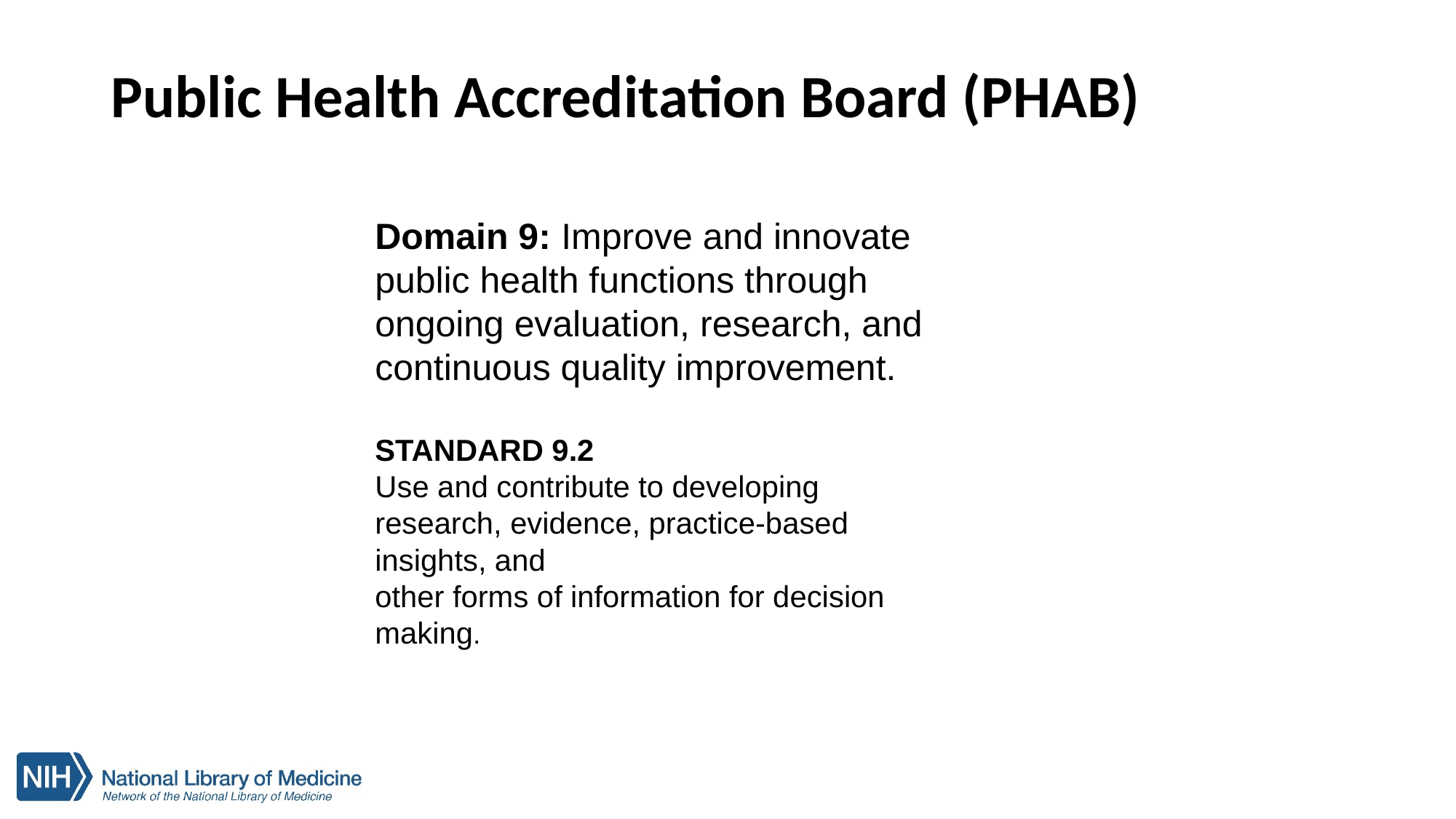

# Public Health Accreditation Board (PHAB)
Domain 9: Improve and innovate public health functions through ongoing evaluation, research, and continuous quality improvement.

STANDARD 9.2
Use and contribute to developing research, evidence, practice-based insights, and
other forms of information for decision making.